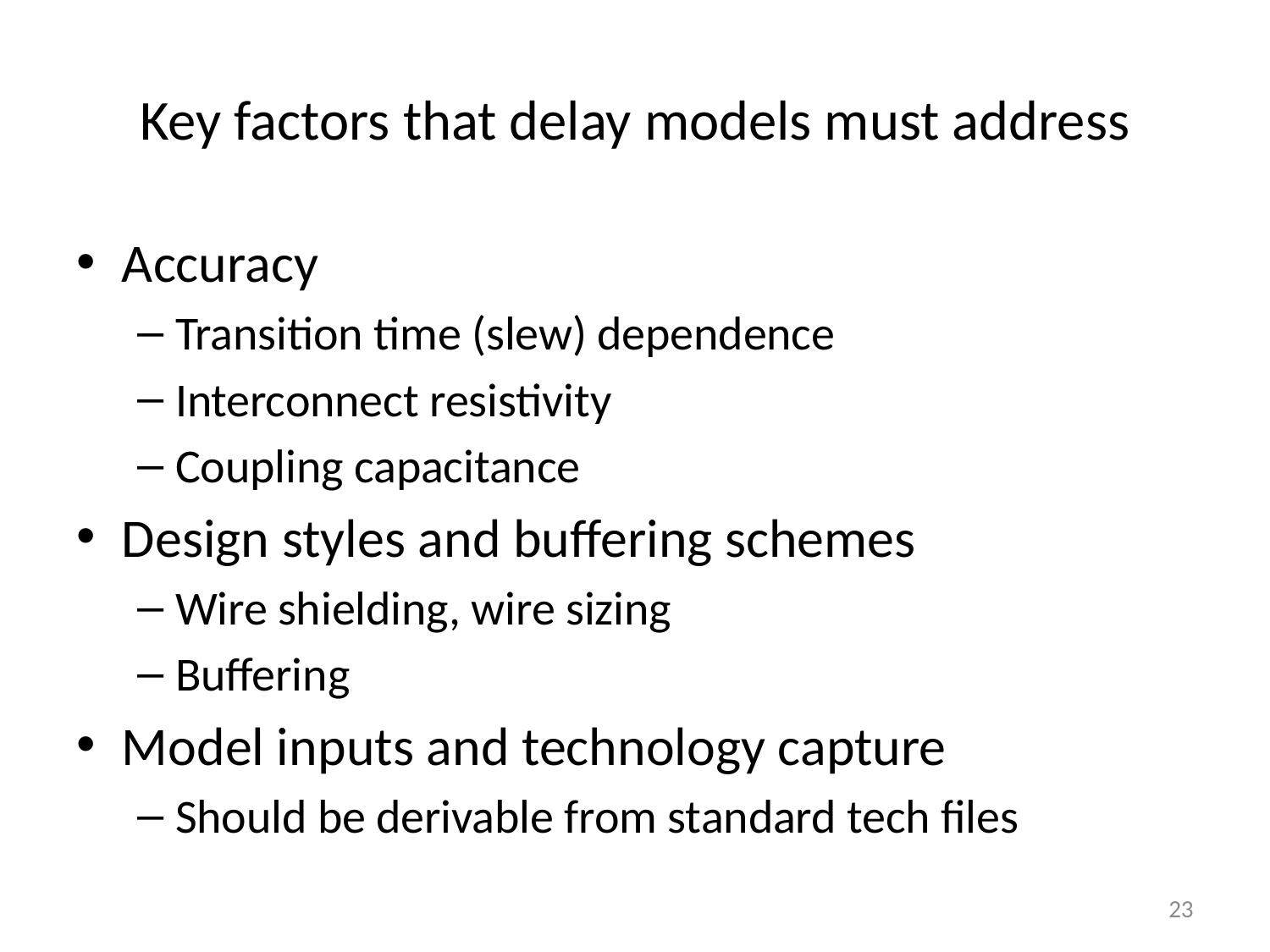

# Key factors that delay models must address
Accuracy
Transition time (slew) dependence
Interconnect resistivity
Coupling capacitance
Design styles and buffering schemes
Wire shielding, wire sizing
Buffering
Model inputs and technology capture
Should be derivable from standard tech files
23